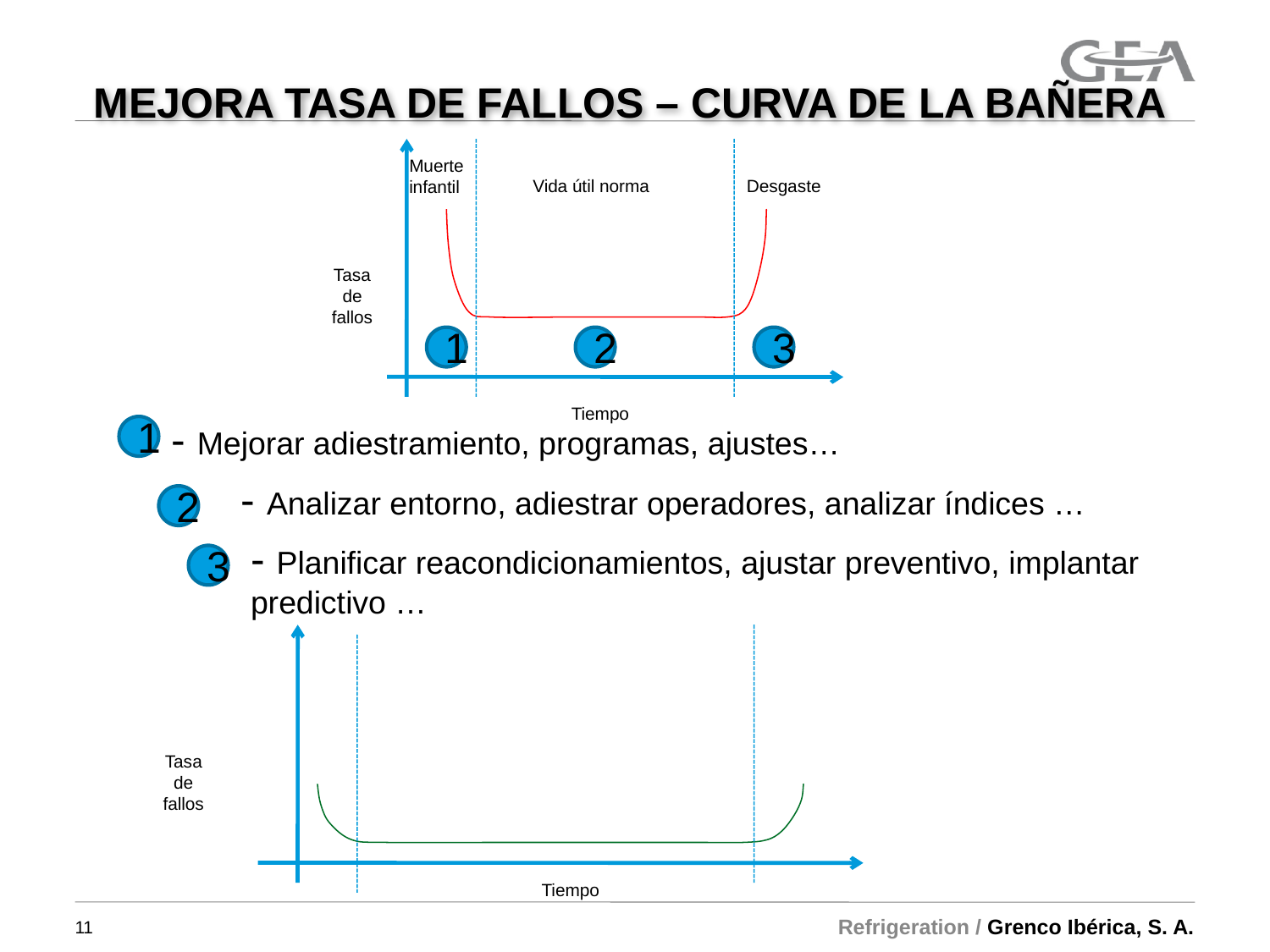

MEJORA TASA DE FALLOS – CURVA DE LA BAÑERA
Muerte infantil
     Vida útil norma
Desgaste

Tasa de fallos
1
2
3
Tiempo
- Mejorar adiestramiento, programas, ajustes…
1
- Analizar entorno, adiestrar operadores, analizar índices …
2
- Planificar reacondicionamientos, ajustar preventivo, implantar predictivo …
3
Tasa de fallos

Tiempo
11